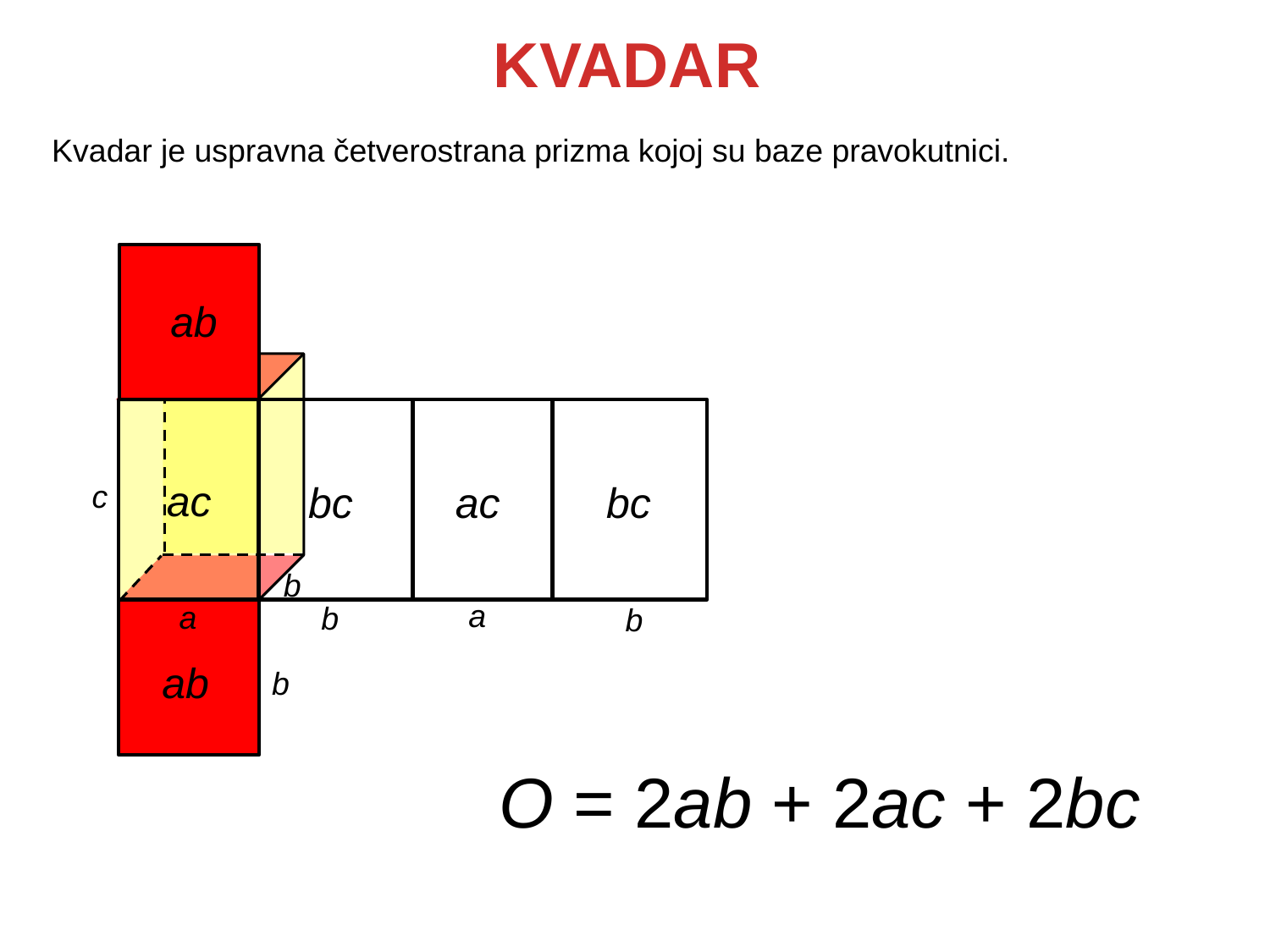

KVADAR
Kvadar je uspravna četverostrana prizma kojoj su baze pravokutnici.

ab

ac
c
bc
ac
bc

b
a
a
b
b

ab
b
O = 2ab + 2ac + 2bc